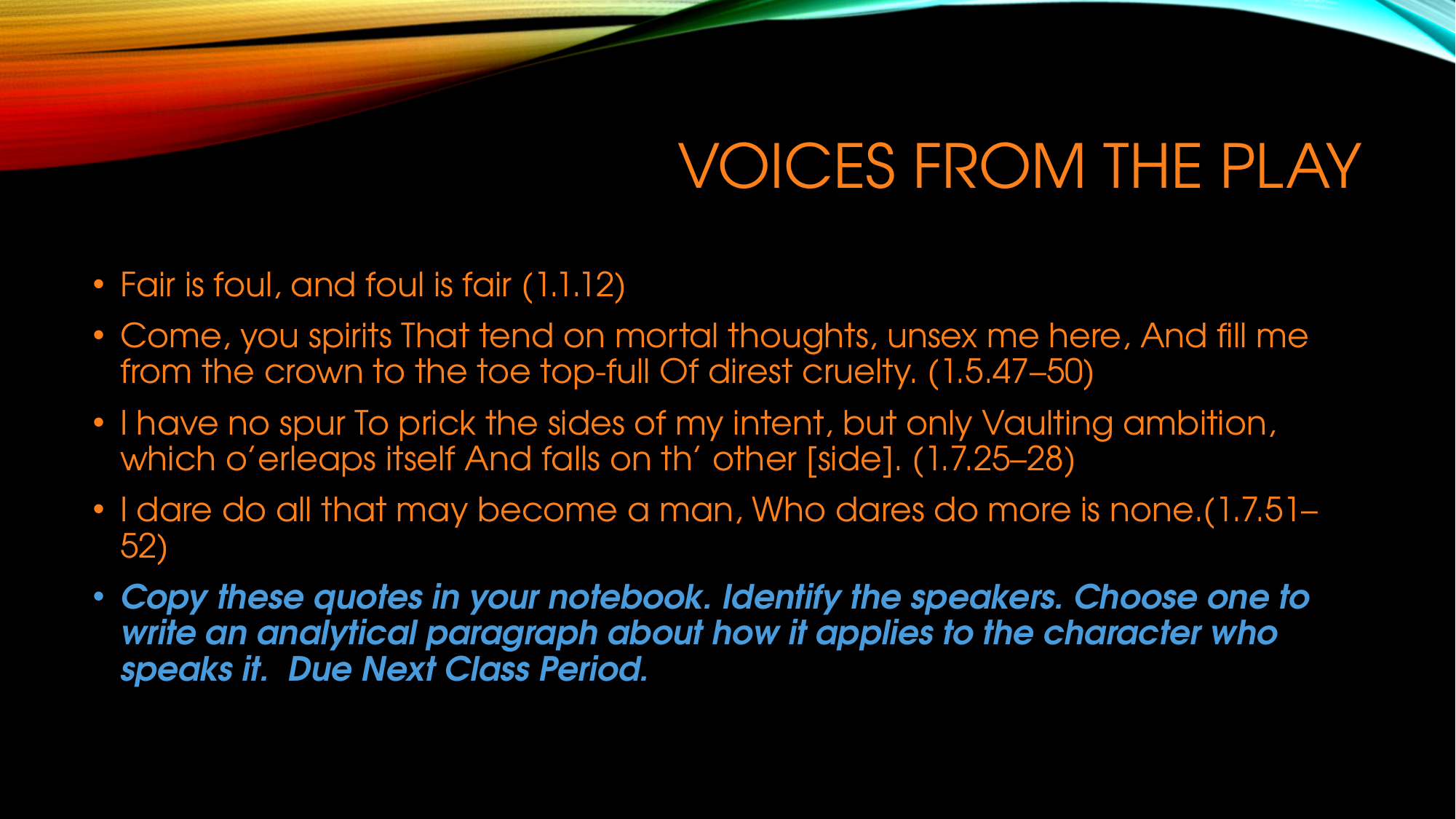

# Voices from the play
Fair is foul, and foul is fair (1.1.12)
Come, you spirits That tend on mortal thoughts, unsex me here, And fill me from the crown to the toe top-full Of direst cruelty. (1.5.47–50)
I have no spur To prick the sides of my intent, but only Vaulting ambition, which o’erleaps itself And falls on th’ other [side]. (1.7.25–28)
I dare do all that may become a man, Who dares do more is none.(1.7.51–52)
Copy these quotes in your notebook. Identify the speakers. Choose one to write an analytical paragraph about how it applies to the character who speaks it.  Due Next Class Period.